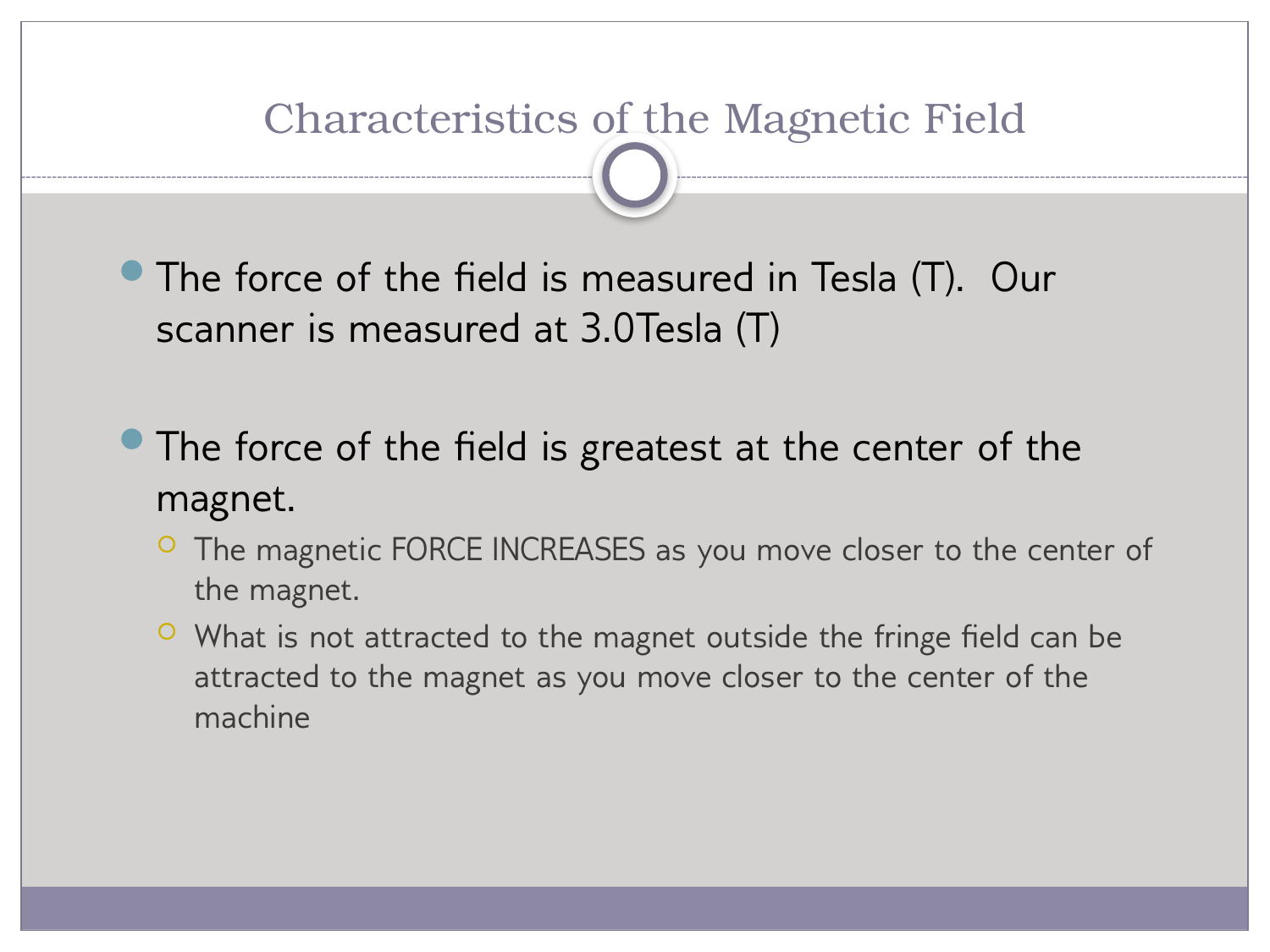

# Characteristics of the Magnetic Field
The force of the field is measured in Tesla (T).  Our scanner is measured at 3.0Tesla (T)

The force of the field is greatest at the center of the magnet.
The magnetic FORCE INCREASES as you move closer to the center of the magnet.
What is not attracted to the magnet outside the fringe field can be attracted to the magnet as you move closer to the center of the machine